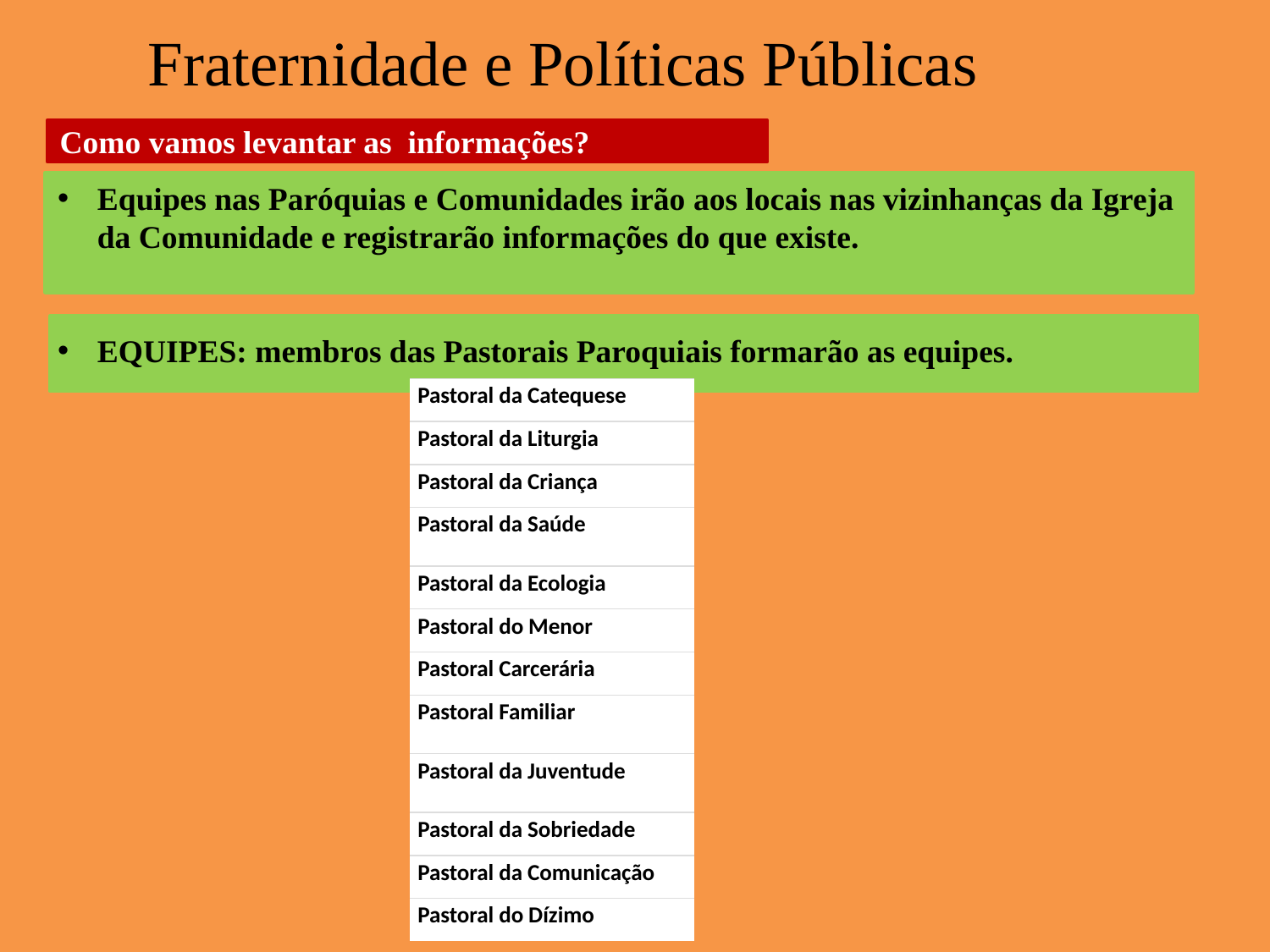

Fraternidade e Políticas Públicas
Como vamos levantar as  informações?
Equipes nas Paróquias e Comunidades irão aos locais nas vizinhanças da Igreja da Comunidade e registrarão informações do que existe.

EQUIPES: membros das Pastorais Paroquiais formarão as equipes.

| Pastoral da Catequese |
| --- |
| Pastoral da Liturgia |
| Pastoral da Criança |
| Pastoral da Saúde |
| Pastoral da Ecologia |
| Pastoral do Menor |
| Pastoral Carcerária |
| Pastoral Familiar |
| Pastoral da Juventude |
| Pastoral da Sobriedade |
| Pastoral da Comunicação |
| Pastoral do Dízimo |